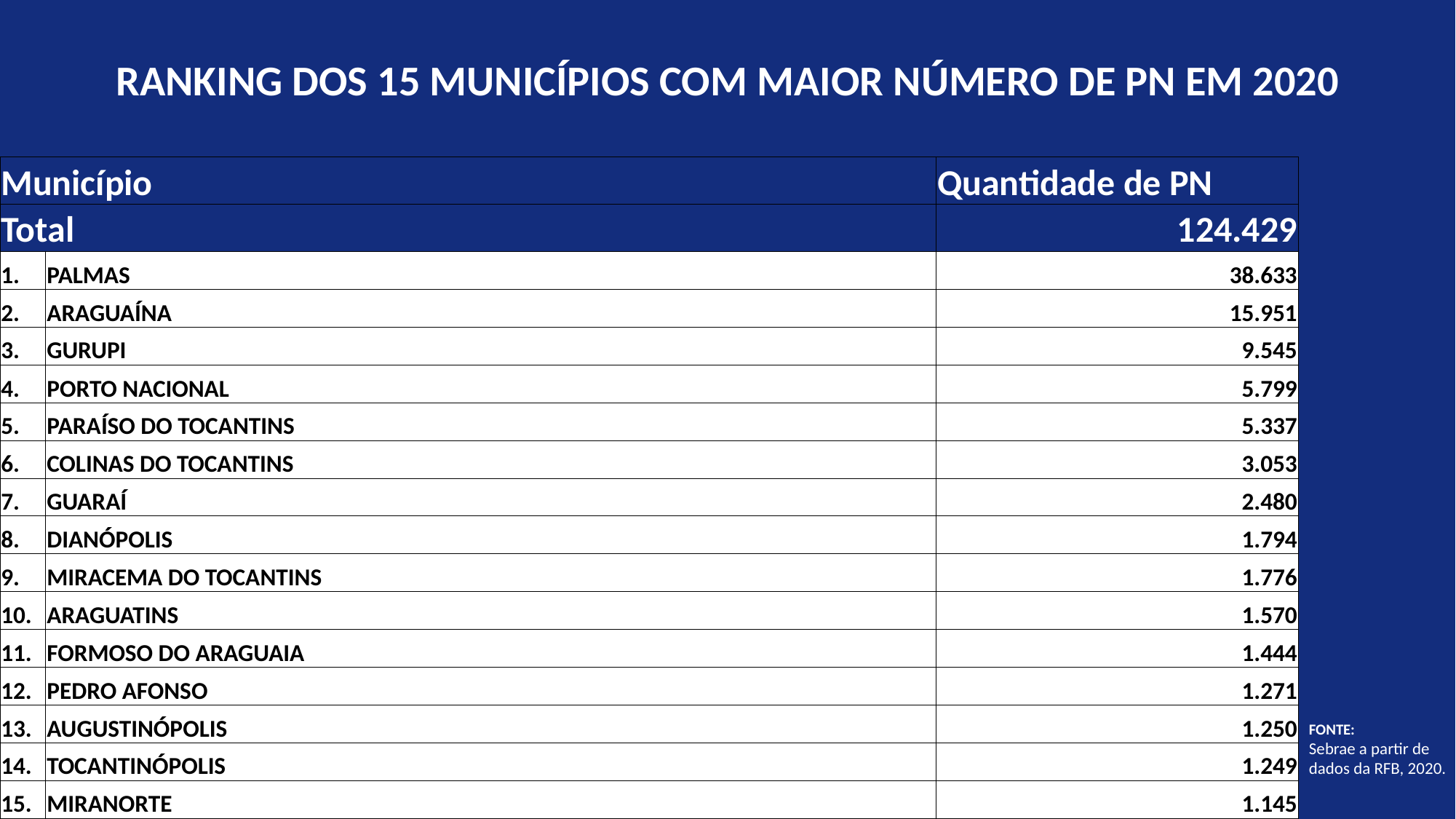

RANKING DOS 15 MUNICÍPIOS COM MAIOR NÚMERO DE PN EM 2020
| Município |  | Quantidade de PN |
| --- | --- | --- |
| Total |  | 124.429 |
| 1. | PALMAS | 38.633 |
| 2. | ARAGUAÍNA | 15.951 |
| 3. | GURUPI | 9.545 |
| 4. | PORTO NACIONAL | 5.799 |
| 5. | PARAÍSO DO TOCANTINS | 5.337 |
| 6. | COLINAS DO TOCANTINS | 3.053 |
| 7. | GUARAÍ | 2.480 |
| 8. | DIANÓPOLIS | 1.794 |
| 9. | MIRACEMA DO TOCANTINS | 1.776 |
| 10. | ARAGUATINS | 1.570 |
| 11. | FORMOSO DO ARAGUAIA | 1.444 |
| 12. | PEDRO AFONSO | 1.271 |
| 13. | AUGUSTINÓPOLIS | 1.250 |
| 14. | TOCANTINÓPOLIS | 1.249 |
| 15. | MIRANORTE | 1.145 |

FONTE:
Sebrae a partir de dados da RFB, 2020.